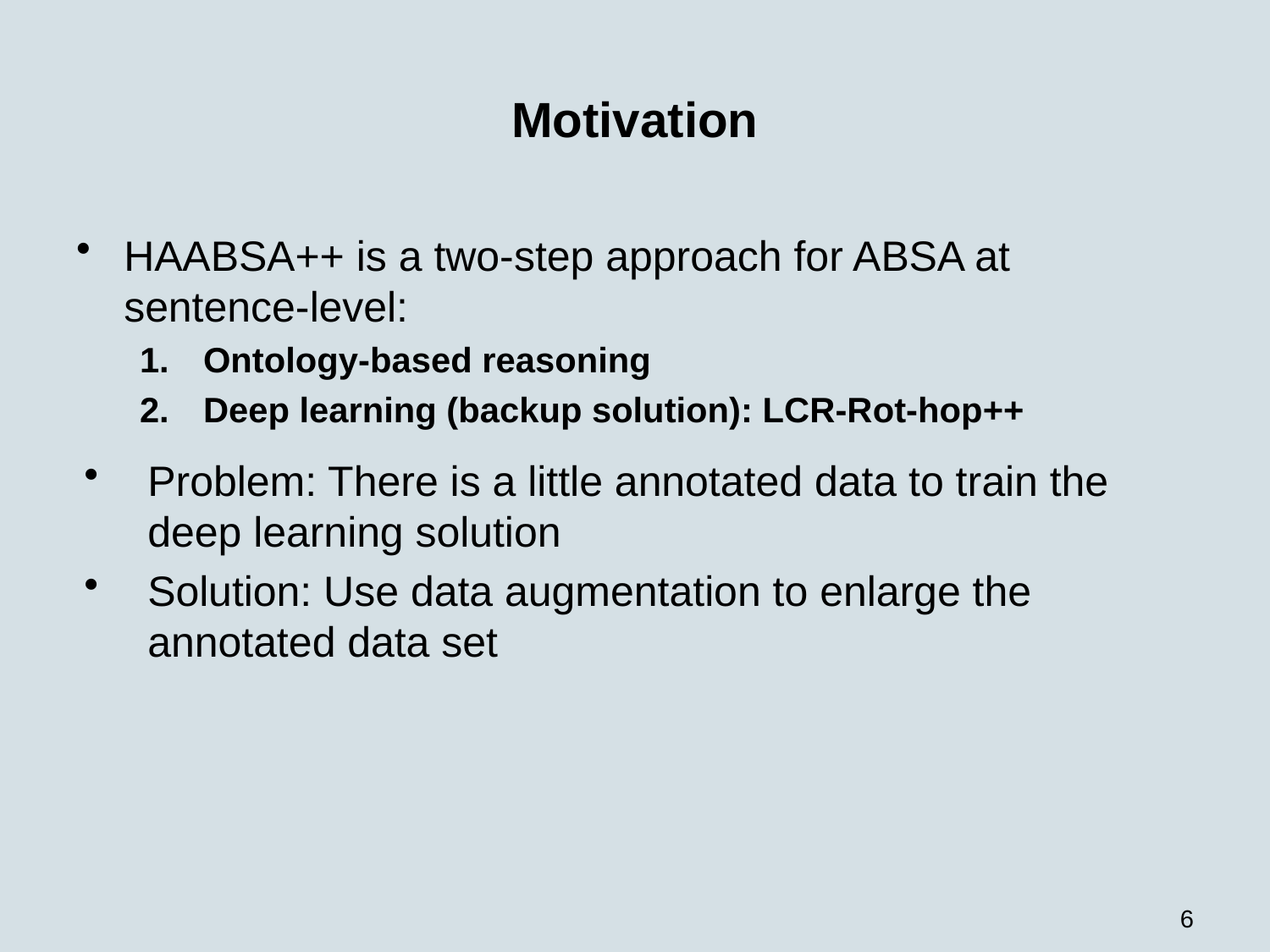

# Motivation
HAABSA++ is a two-step approach for ABSA at sentence-level:
Ontology-based reasoning
Deep learning (backup solution): LCR-Rot-hop++
Problem: There is a little annotated data to train the deep learning solution
Solution: Use data augmentation to enlarge the annotated data set

6